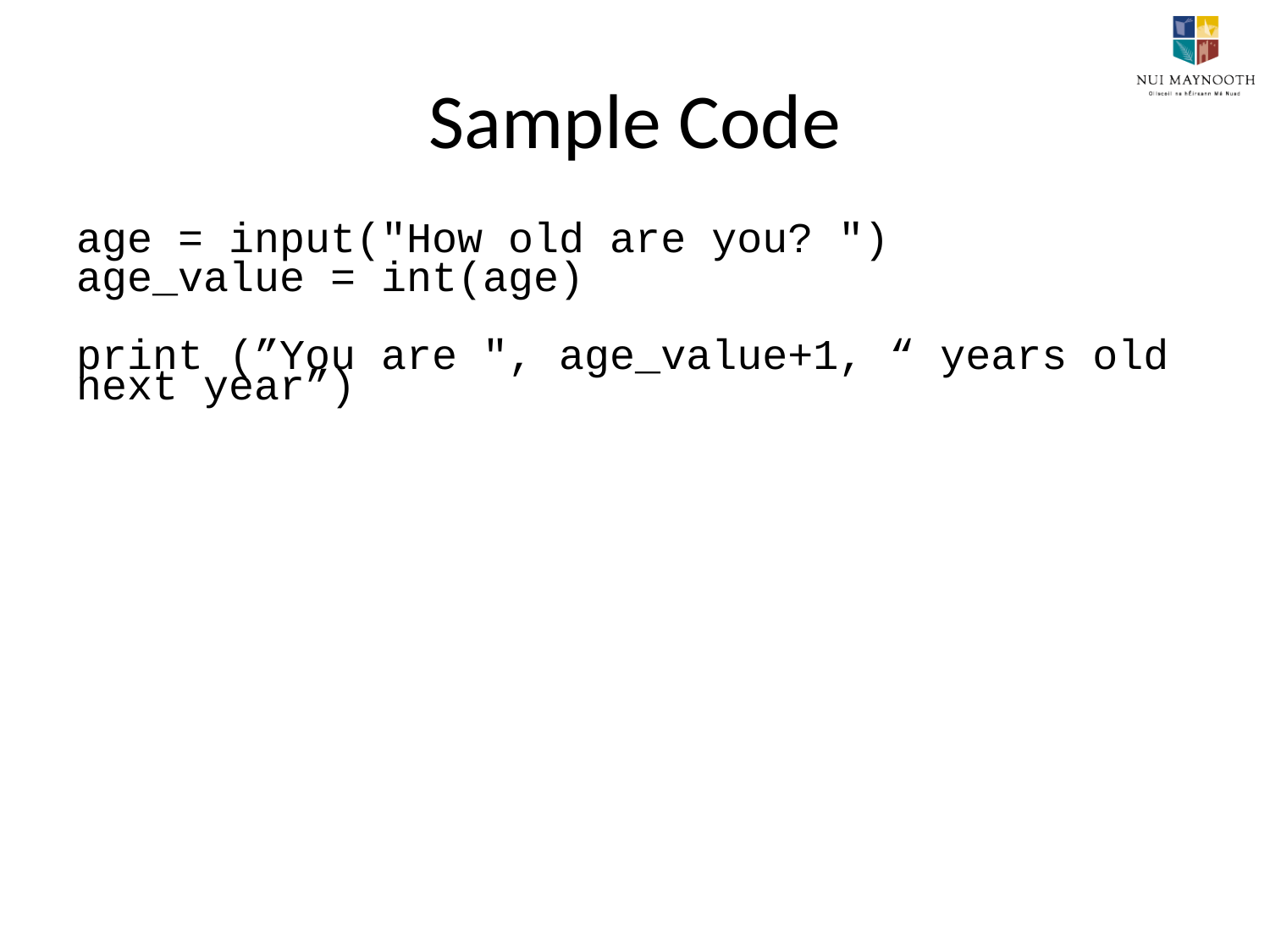

# Sample Code
age = input("How old are you? ")
age_value = int(age)

print (”You are ", age_value+1, “ years old next year”)